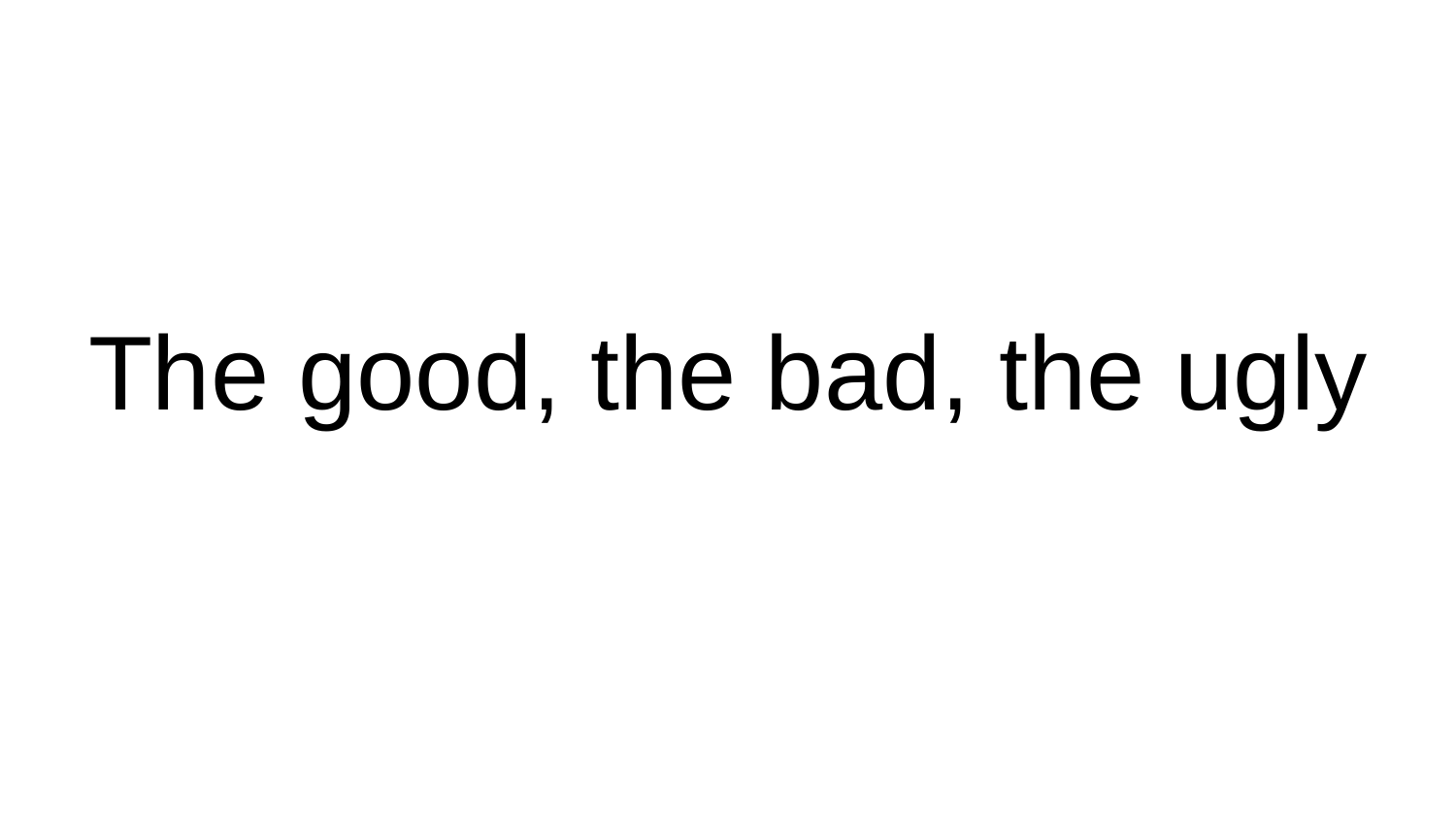

# The good, the bad, the ugly